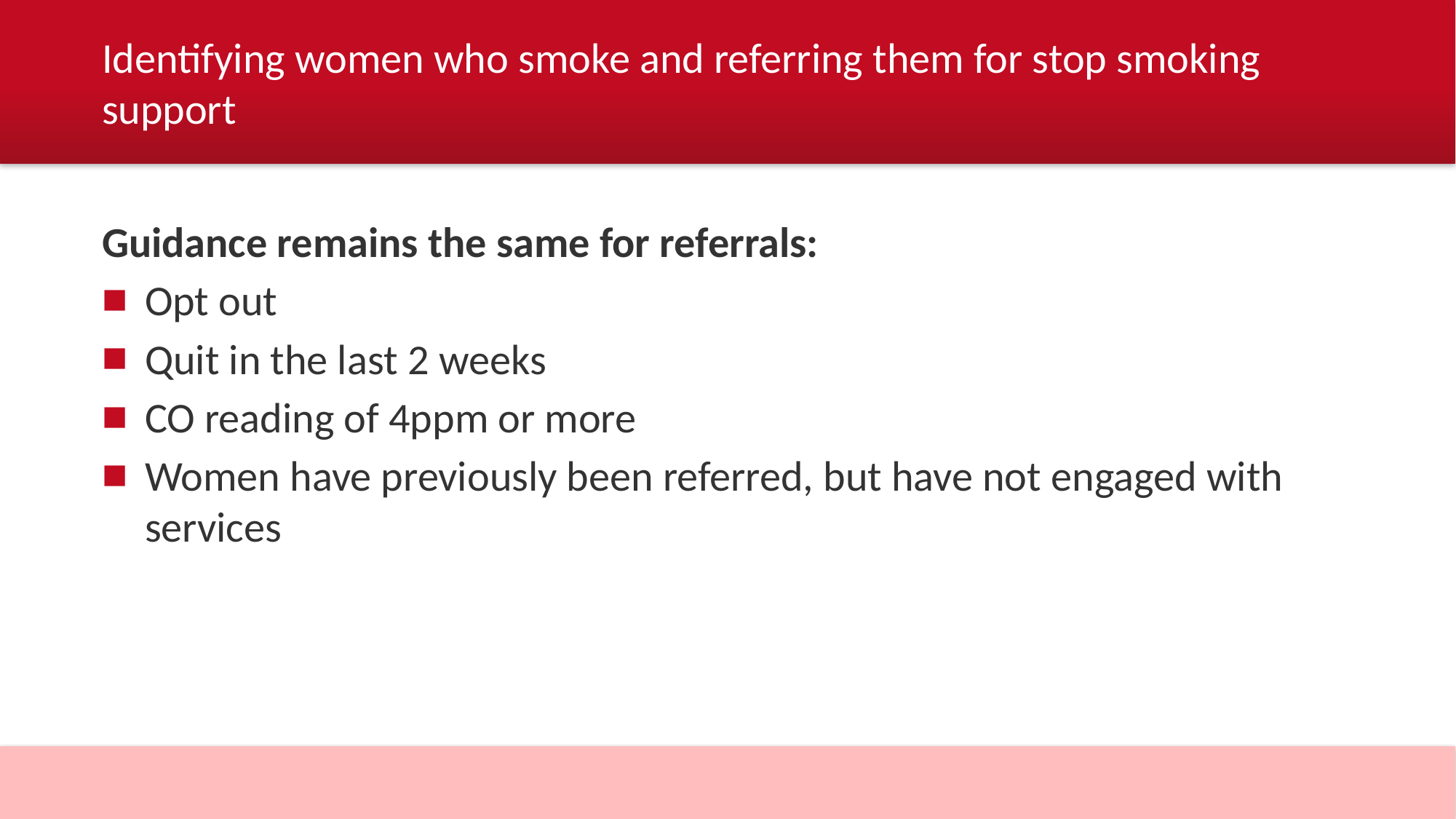

# Identifying women who smoke and referring them for stop smoking support
Guidance remains the same for referrals:
Opt out
Quit in the last 2 weeks
CO reading of 4ppm or more
Women have previously been referred, but have not engaged with services